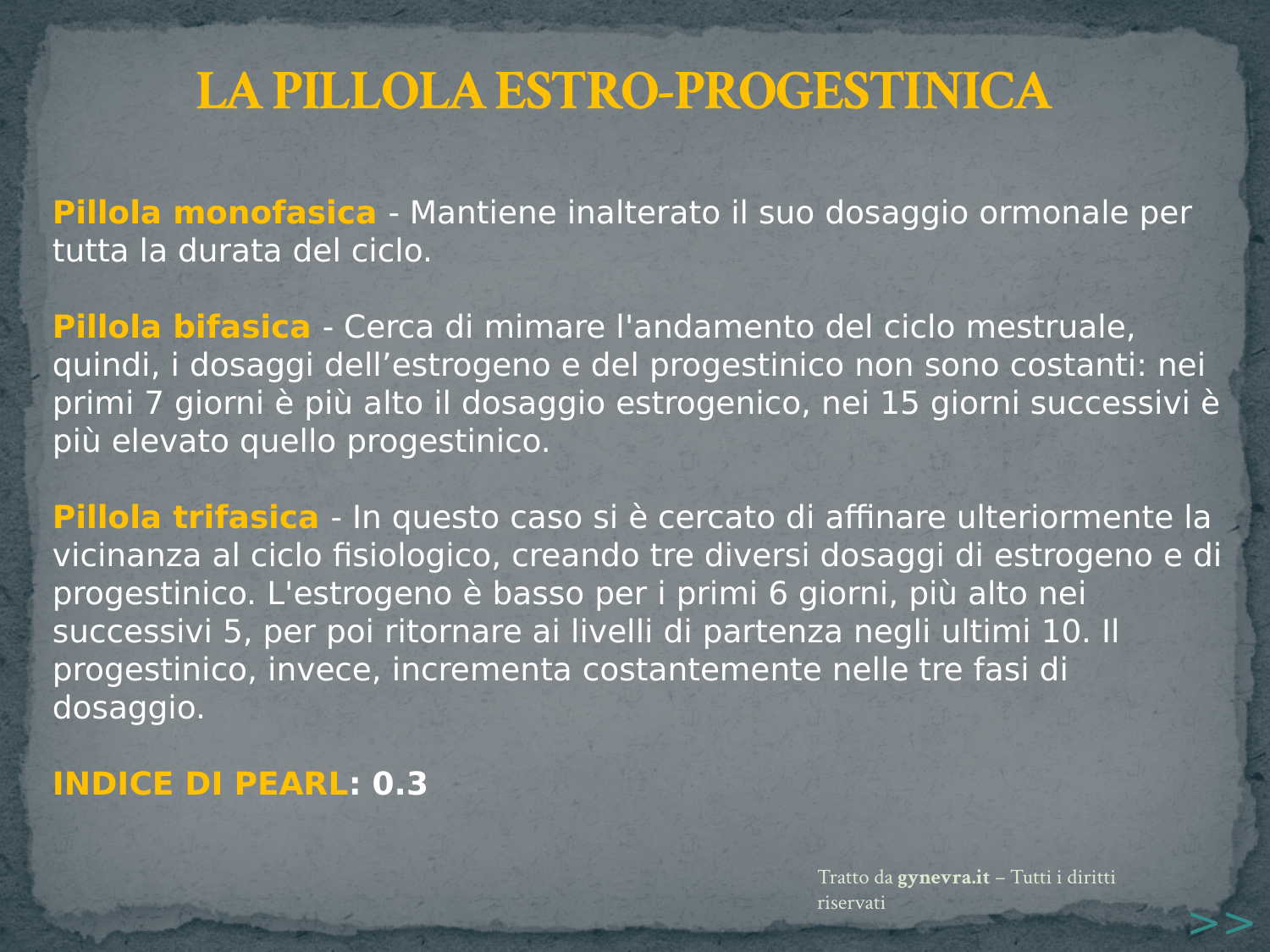

LA PILLOLA ESTRO-PROGESTINICA
Pillola monofasica - Mantiene inalterato il suo dosaggio ormonale per tutta la durata del ciclo.

Pillola bifasica - Cerca di mimare l'andamento del ciclo mestruale, quindi, i dosaggi dell’estrogeno e del progestinico non sono costanti: nei primi 7 giorni è più alto il dosaggio estrogenico, nei 15 giorni successivi è più elevato quello progestinico.

Pillola trifasica - In questo caso si è cercato di affinare ulteriormente la vicinanza al ciclo fisiologico, creando tre diversi dosaggi di estrogeno e di progestinico. L'estrogeno è basso per i primi 6 giorni, più alto nei successivi 5, per poi ritornare ai livelli di partenza negli ultimi 10. Il progestinico, invece, incrementa costantemente nelle tre fasi di dosaggio.

INDICE DI PEARL: 0.3
Tratto da gynevra.it – Tutti i diritti riservati
>>